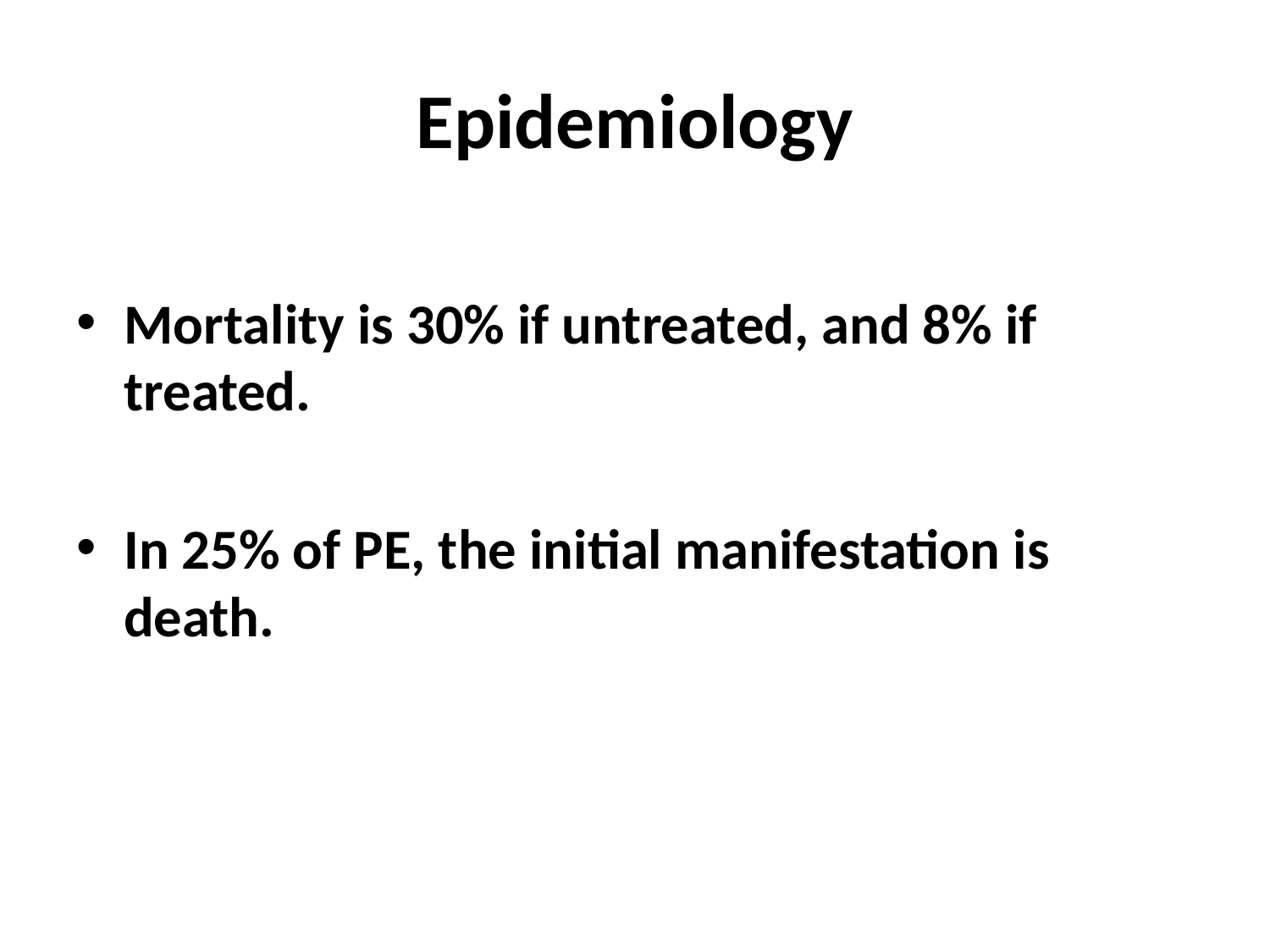

# Epidemiology
Mortality is 30% if untreated, and 8% if treated.

In 25% of PE, the initial manifestation is death.